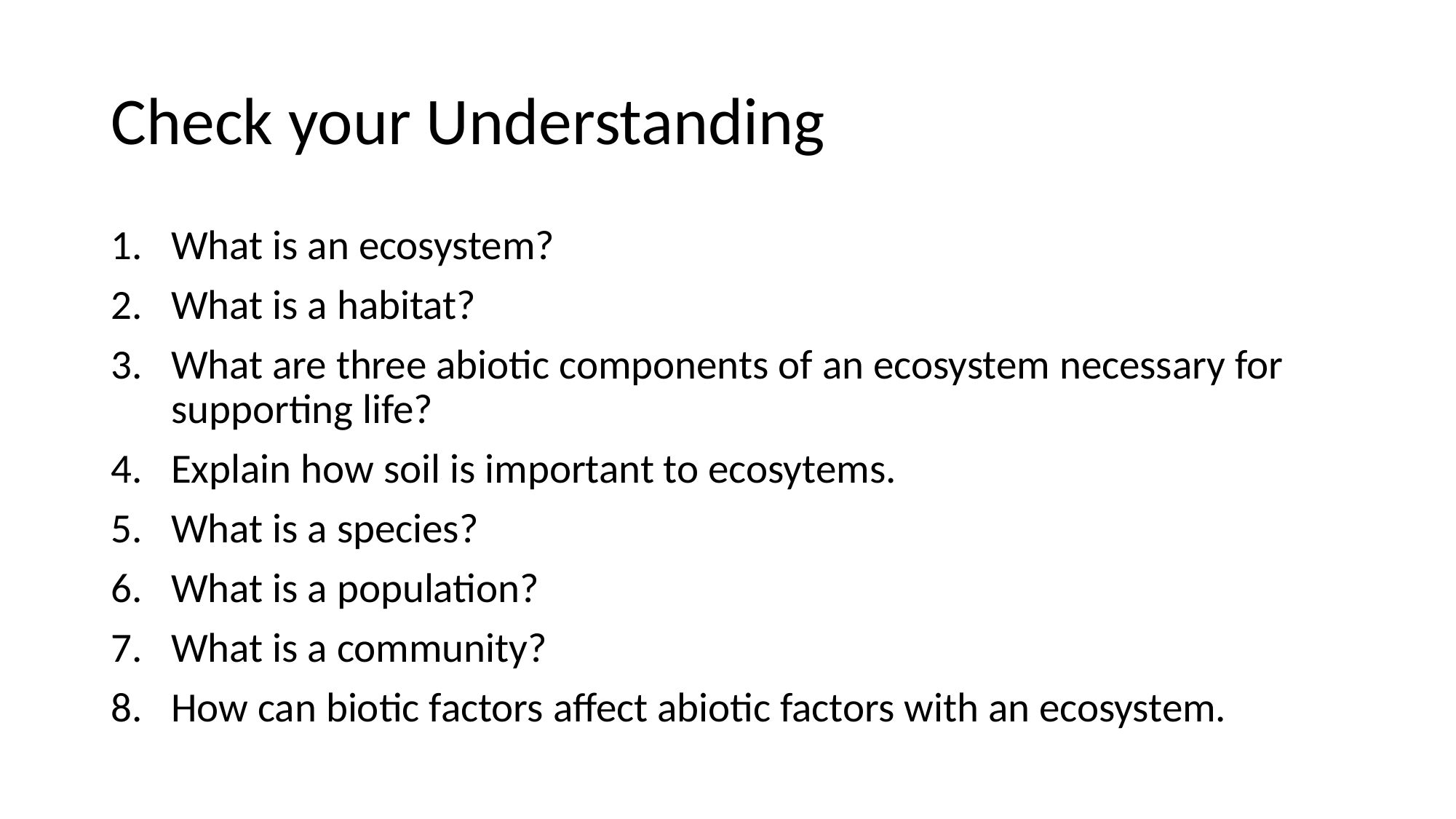

# Check your Understanding
What is an ecosystem?
What is a habitat?
What are three abiotic components of an ecosystem necessary for supporting life?
Explain how soil is important to ecosytems.
What is a species?
What is a population?
What is a community?
How can biotic factors affect abiotic factors with an ecosystem.